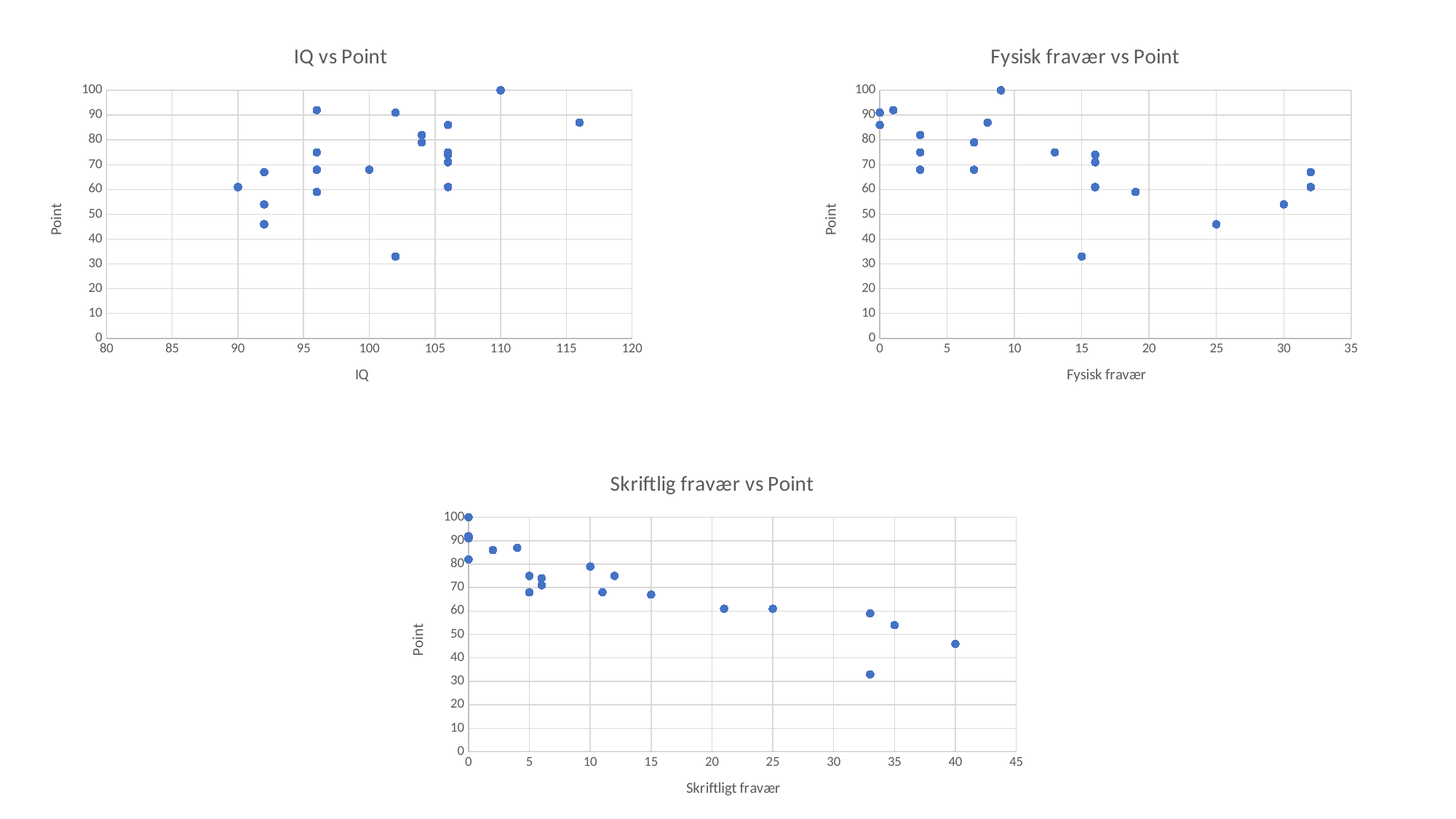

### Chart: IQ vs Point

| Category |  |
|---|---|

### Chart: Fysisk fravær vs Point

| Category |  |
|---|---|

### Chart: Skriftlig fravær vs Point

| Category |  |
|---|---|